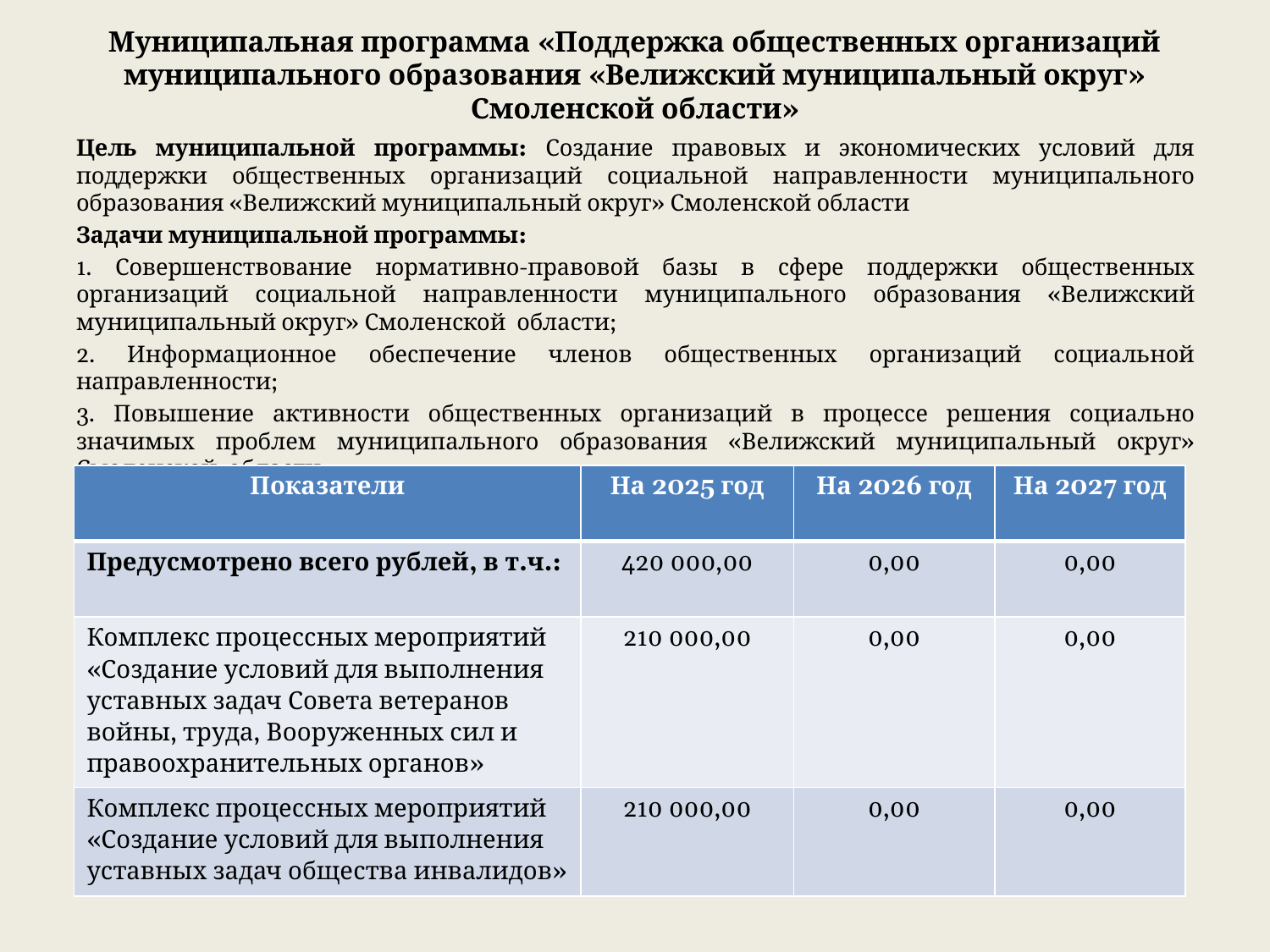

# Муниципальная программа «Поддержка общественных организаций муниципального образования «Велижский муниципальный округ» Смоленской области»
Цель муниципальной программы: Создание правовых и экономических условий для поддержки общественных организаций социальной направленности муниципального образования «Велижский муниципальный округ» Смоленской области
Задачи муниципальной программы:
1. Совершенствование нормативно-правовой базы в сфере поддержки общественных организаций социальной направленности муниципального образования «Велижский муниципальный округ» Смоленской  области;
2. Информационное обеспечение членов общественных организаций социальной направленности;
3. Повышение активности общественных организаций в процессе решения социально значимых проблем муниципального образования «Велижский муниципальный округ» Смоленской  области

| Показатели | На 2025 год | На 2026 год | На 2027 год |
| --- | --- | --- | --- |
| Предусмотрено всего рублей, в т.ч.: | 420 000,00 | 0,00 | 0,00 |
| Комплекс процессных мероприятий «Создание условий для выполнения уставных задач Совета ветеранов войны, труда, Вооруженных сил и правоохранительных органов» | 210 000,00 | 0,00 | 0,00 |
| Комплекс процессных мероприятий «Создание условий для выполнения уставных задач общества инвалидов» | 210 000,00 | 0,00 | 0,00 |